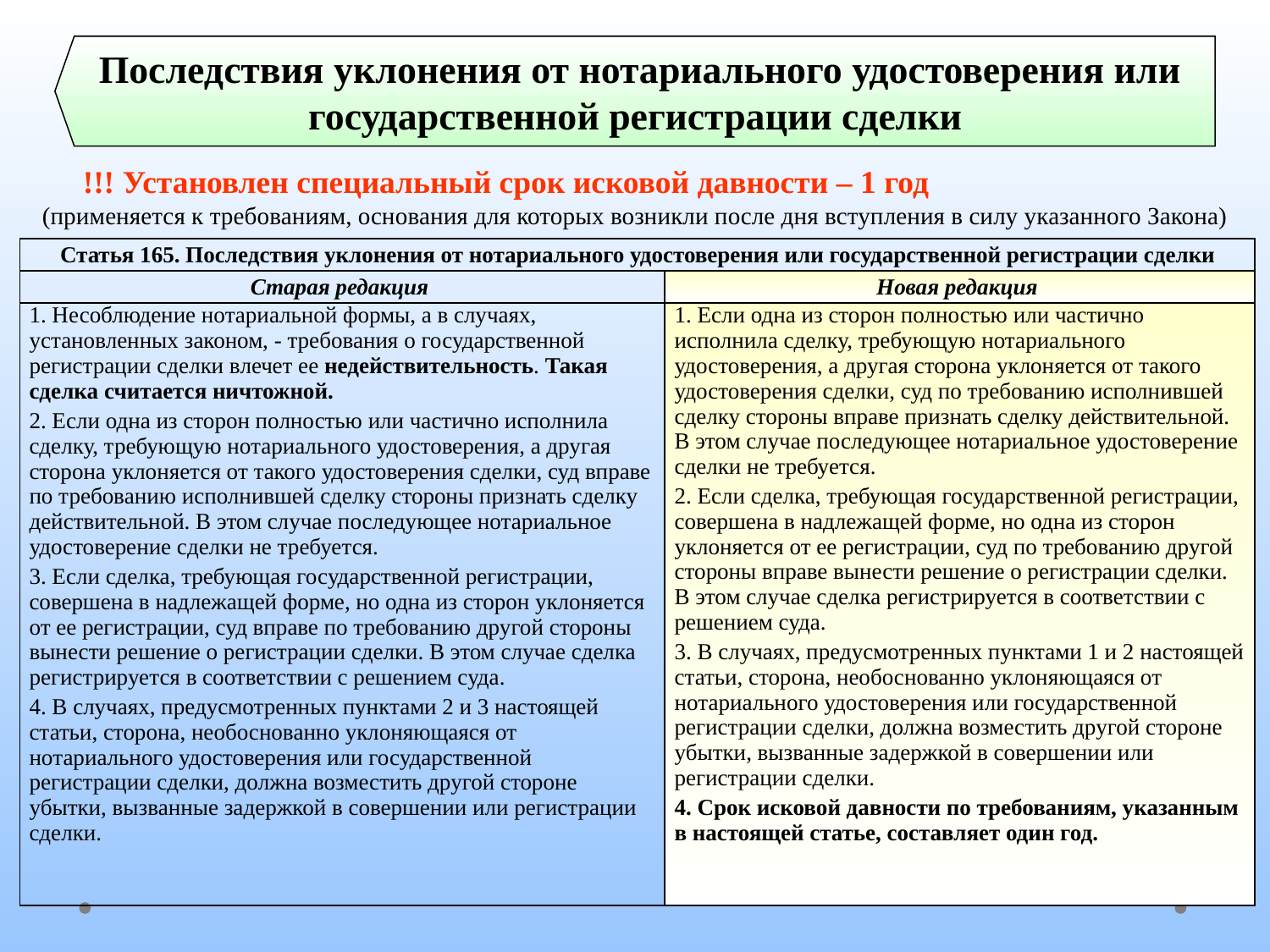

Последствия уклонения от нотариального удостоверения или государственной регистрации сделки
!!! Установлен специальный срок исковой давности – 1 год                                 (применяется к требованиям, основания для которых возникли после дня вступления в силу указанного Закона)
| Статья 165. Последствия уклонения от нотариального удостоверения или государственной регистрации сделки |  |
| --- | --- |
| Старая редакция | Новая редакция |
| 1. Несоблюдение нотариальной формы, а в случаях, установленных законом, - требования о государственной регистрации сделки влечет ее недействительность. Такая сделка считается ничтожной. 2. Если одна из сторон полностью или частично исполнила сделку, требующую нотариального удостоверения, а другая сторона уклоняется от такого удостоверения сделки, суд вправе по требованию исполнившей сделку стороны признать сделку действительной. В этом случае последующее нотариальное удостоверение сделки не требуется. 3. Если сделка, требующая государственной регистрации, совершена в надлежащей форме, но одна из сторон уклоняется от ее регистрации, суд вправе по требованию другой стороны вынести решение о регистрации сделки. В этом случае сделка регистрируется в соответствии с решением суда. 4. В случаях, предусмотренных пунктами 2 и 3 настоящей статьи, сторона, необоснованно уклоняющаяся от нотариального удостоверения или государственной регистрации сделки, должна возместить другой стороне убытки, вызванные задержкой в совершении или регистрации сделки. | 1. Если одна из сторон полностью или частично исполнила сделку, требующую нотариального удостоверения, а другая сторона уклоняется от такого удостоверения сделки, суд по требованию исполнившей сделку стороны вправе признать сделку действительной. В этом случае последующее нотариальное удостоверение сделки не требуется. 2. Если сделка, требующая государственной регистрации, совершена в надлежащей форме, но одна из сторон уклоняется от ее регистрации, суд по требованию другой стороны вправе вынести решение о регистрации сделки. В этом случае сделка регистрируется в соответствии с решением суда. 3. В случаях, предусмотренных пунктами 1 и 2 настоящей статьи, сторона, необоснованно уклоняющаяся от нотариального удостоверения или государственной регистрации сделки, должна возместить другой стороне убытки, вызванные задержкой в совершении или регистрации сделки. 4. Срок исковой давности по требованиям, указанным в настоящей статье, составляет один год. |